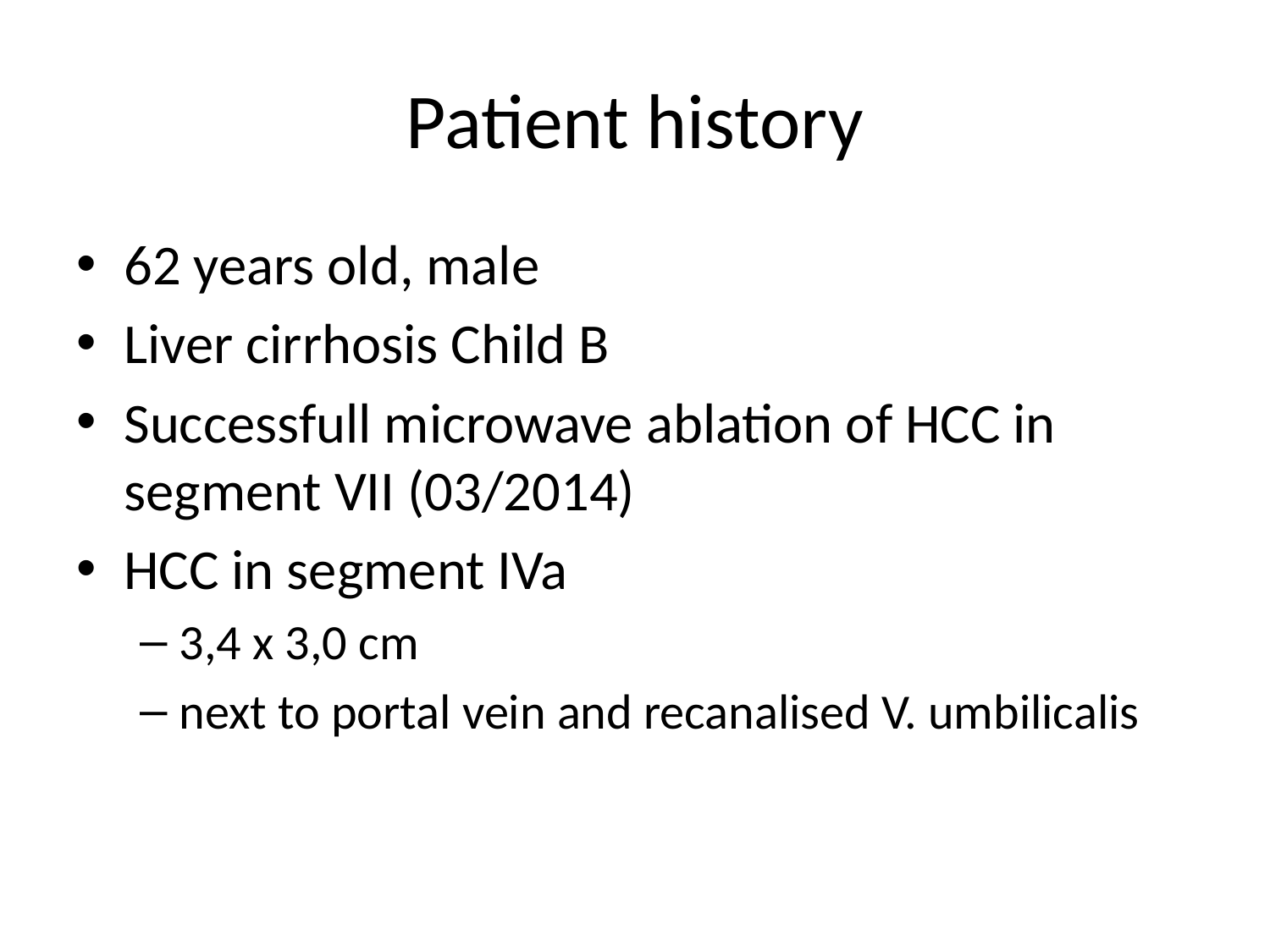

# Patient history
62 years old, male
Liver cirrhosis Child B
Successfull microwave ablation of HCC in segment VII (03/2014)
HCC in segment IVa
3,4 x 3,0 cm
next to portal vein and recanalised V. umbilicalis